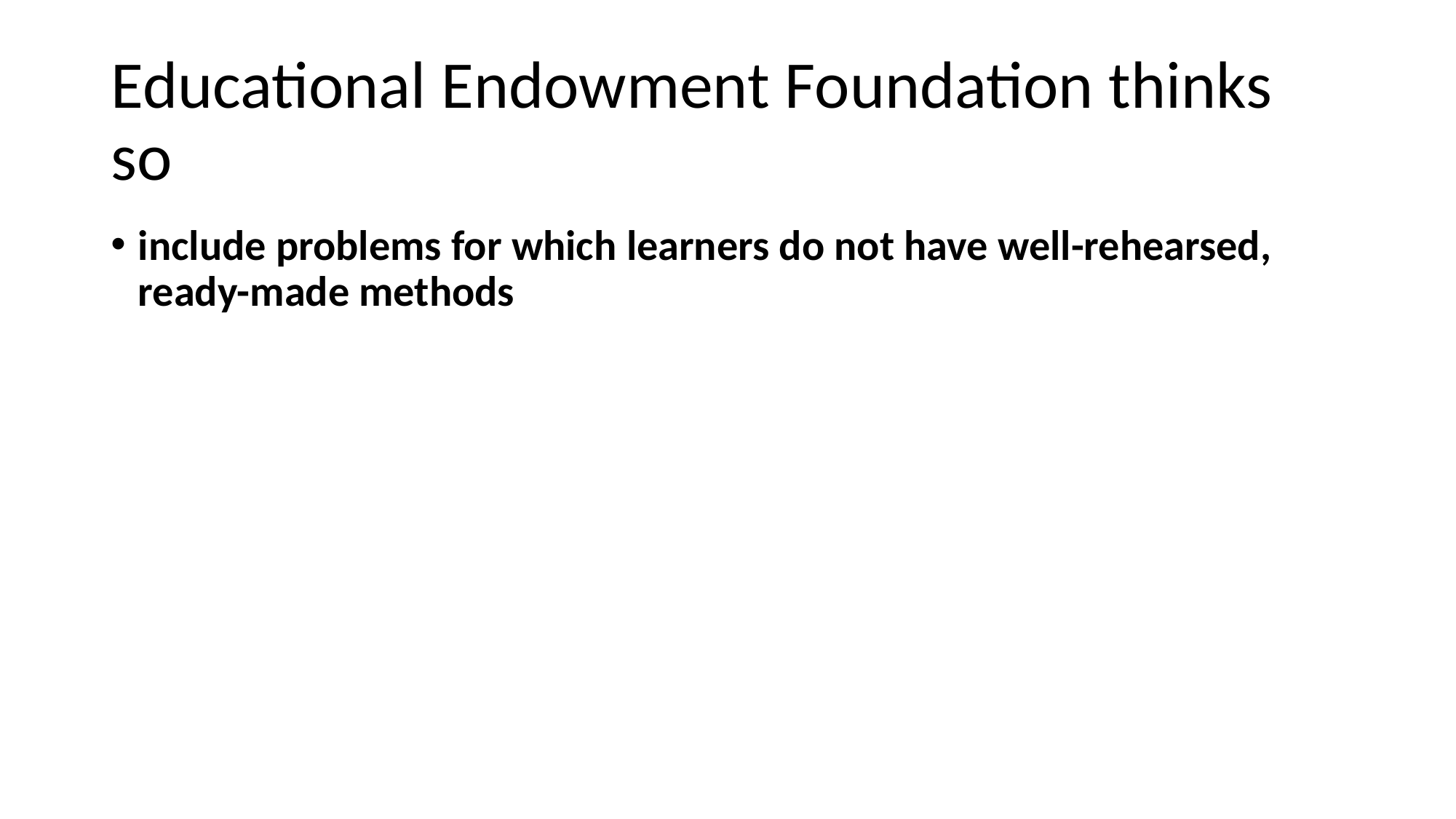

# Educational Endowment Foundation thinks so
include problems for which learners do not have well-rehearsed, ready-made methods